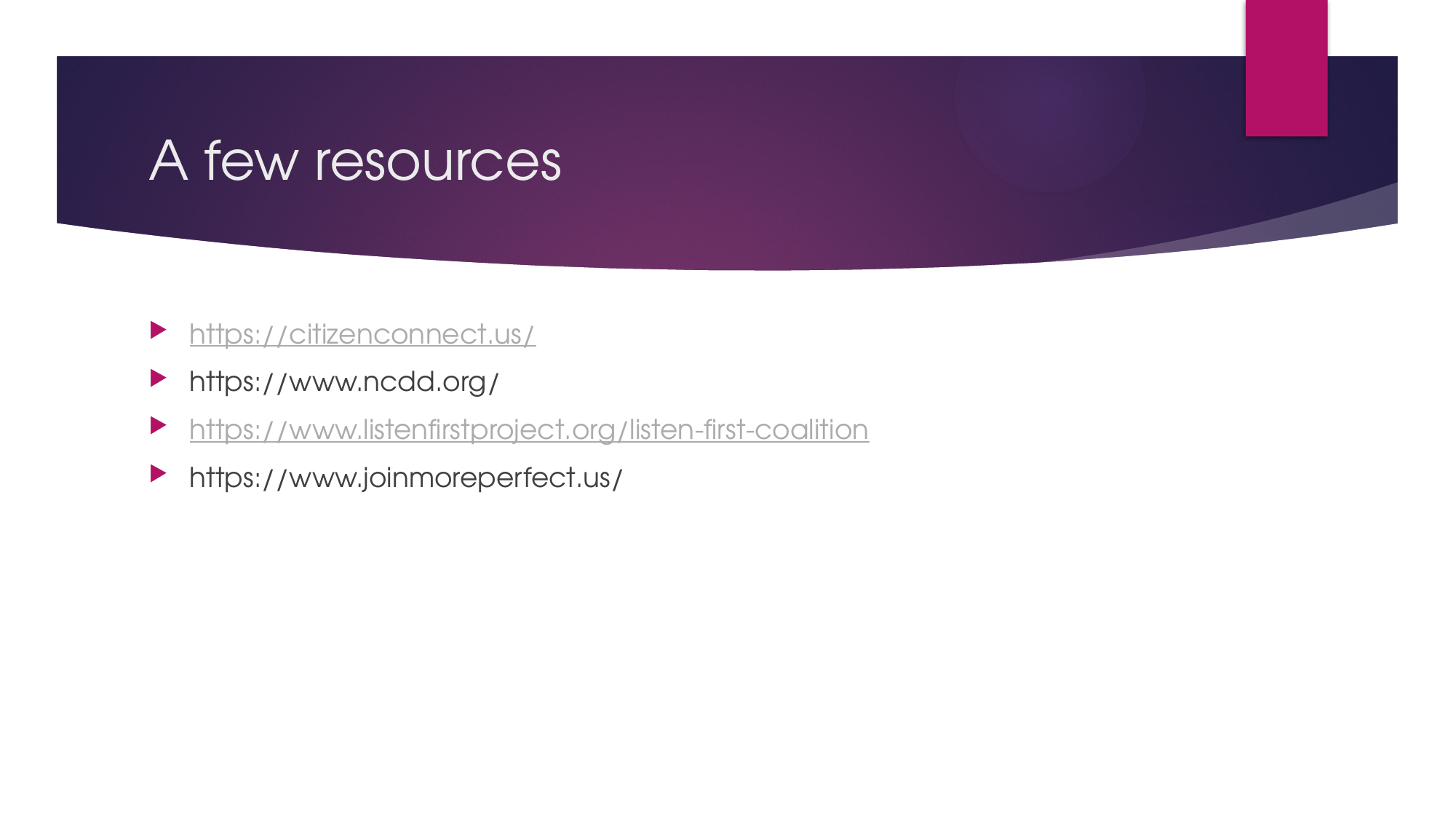

# A few resources
https://citizenconnect.us/
https://www.ncdd.org/
https://www.listenfirstproject.org/listen-first-coalition
https://www.joinmoreperfect.us/